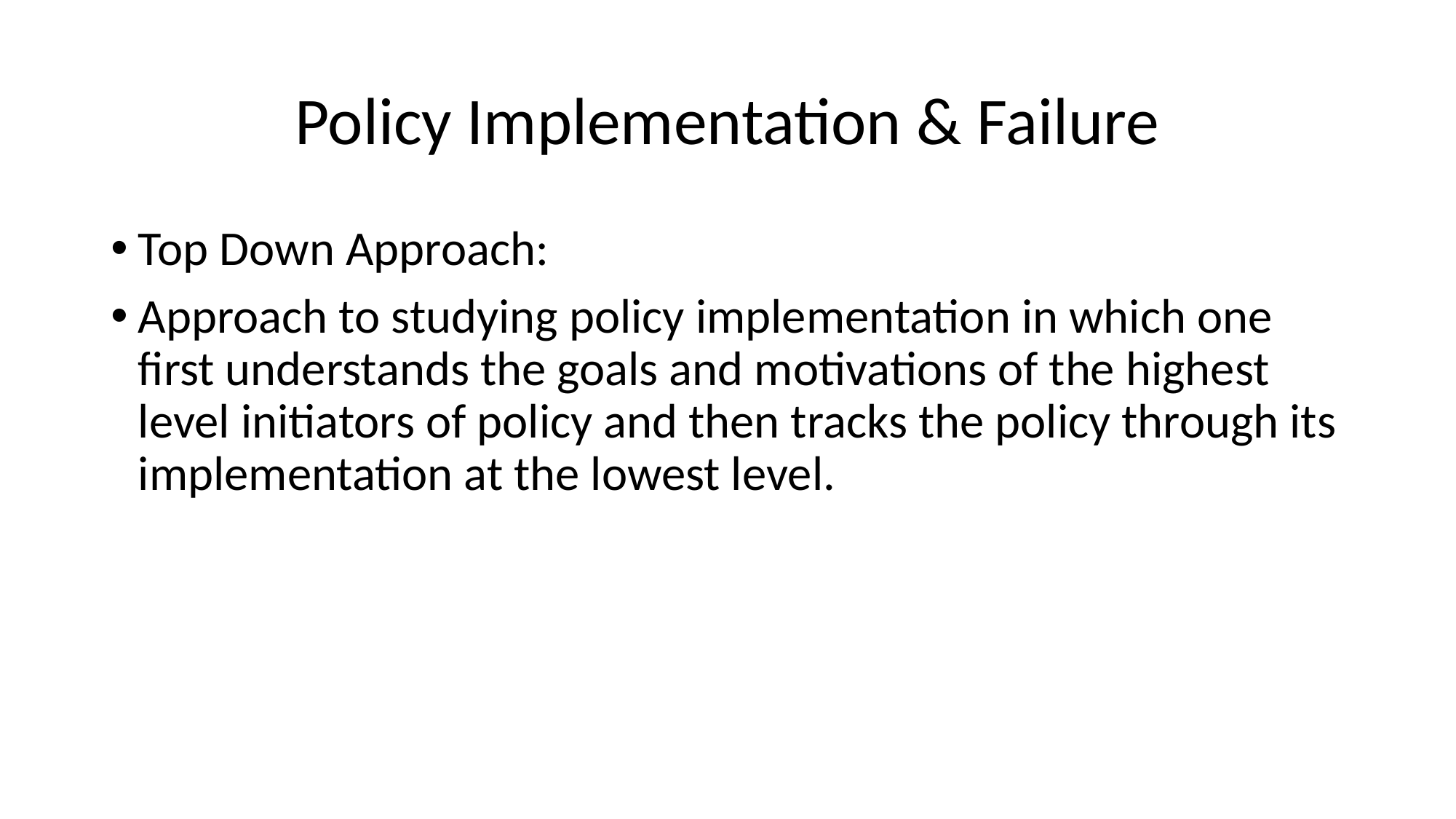

# Policy Implementation & Failure
Top Down Approach:
Approach to studying policy implementation in which one first understands the goals and motivations of the highest level initiators of policy and then tracks the policy through its implementation at the lowest level.